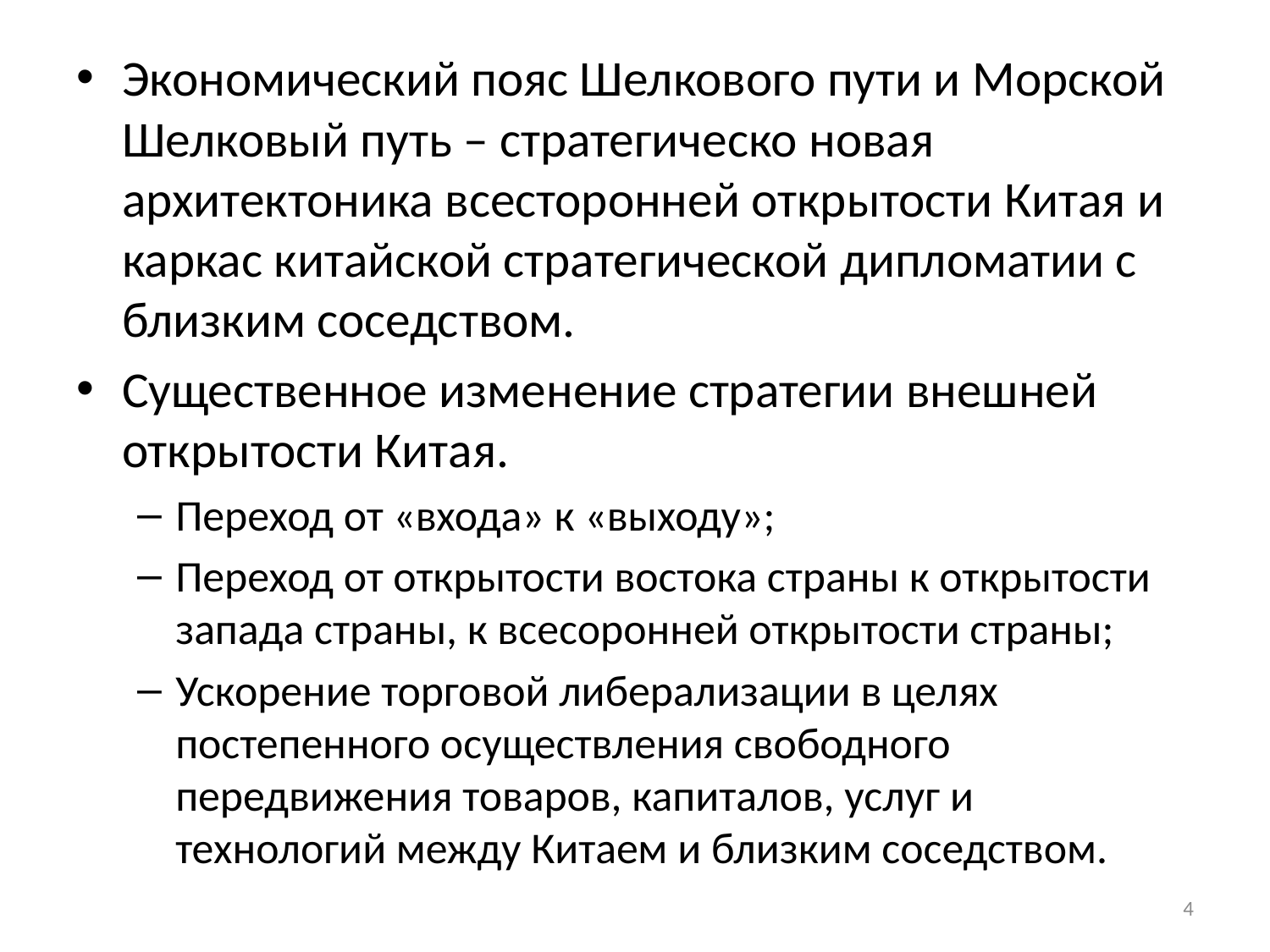

Экономический пояс Шелкового пути и Морской Шелковый путь – стратегическо новая  архитектоника всесторонней открытости Китая и каркас китайской стратегической дипломатии с близким соседством.
Существенное изменение стратегии внешней открытости Китая.
Переход от «входа» к «выходу»;
Переход от открытости востока страны к открытости запада страны, к всесоронней открытости страны;
Ускорение торговой либерализации в целях постепенного осуществления свободного передвижения товаров, капиталов, услуг и технологий между Китаем и близким соседством.

4